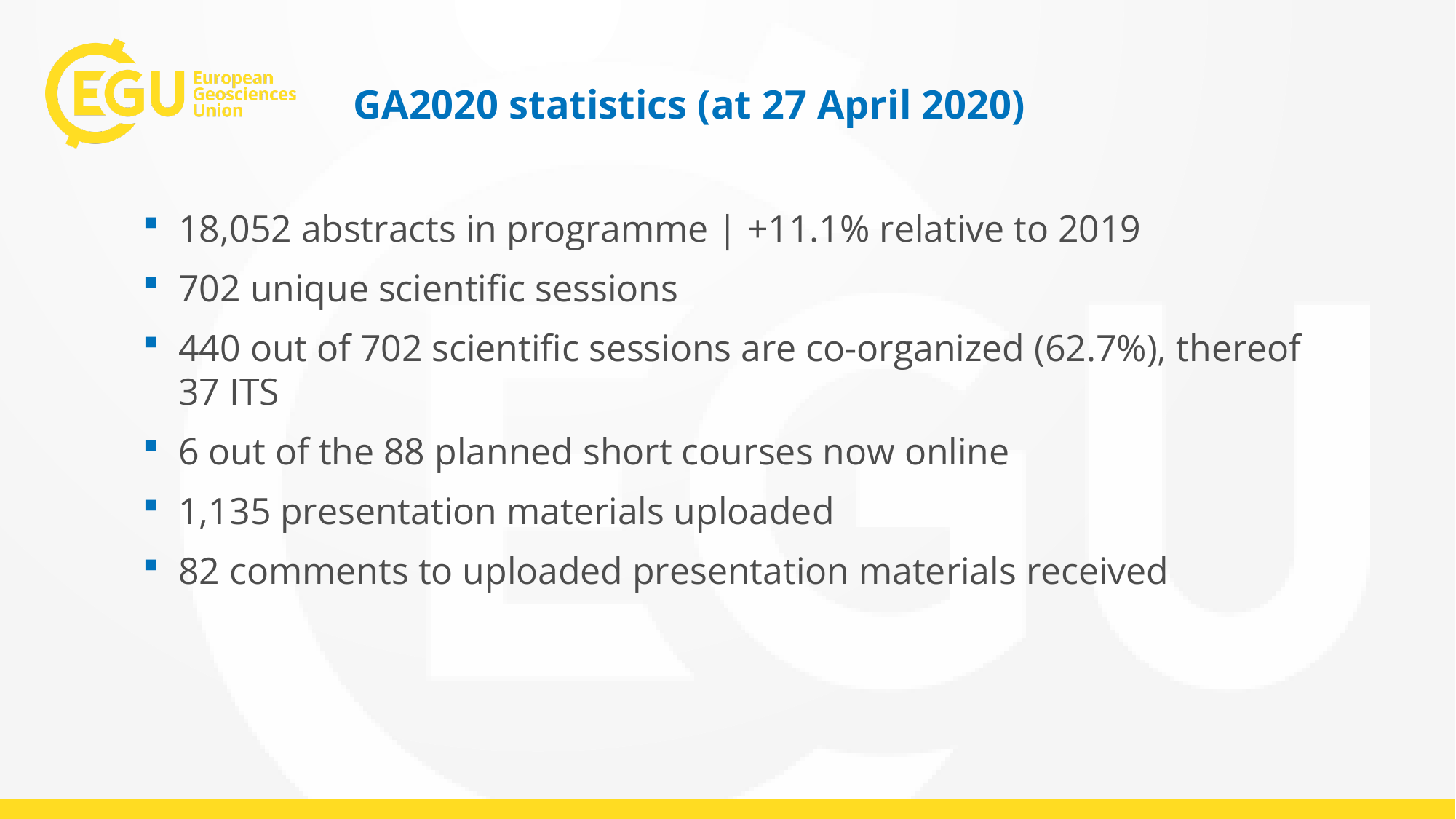

GA2020 statistics (at 27 April 2020)
18,052 abstracts in programme | +11.1% relative to 2019
702 unique scientific sessions
440 out of 702 scientific sessions are co-organized (62.7%), thereof 37 ITS
6 out of the 88 planned short courses now online
1,135 presentation materials uploaded
82 comments to uploaded presentation materials received